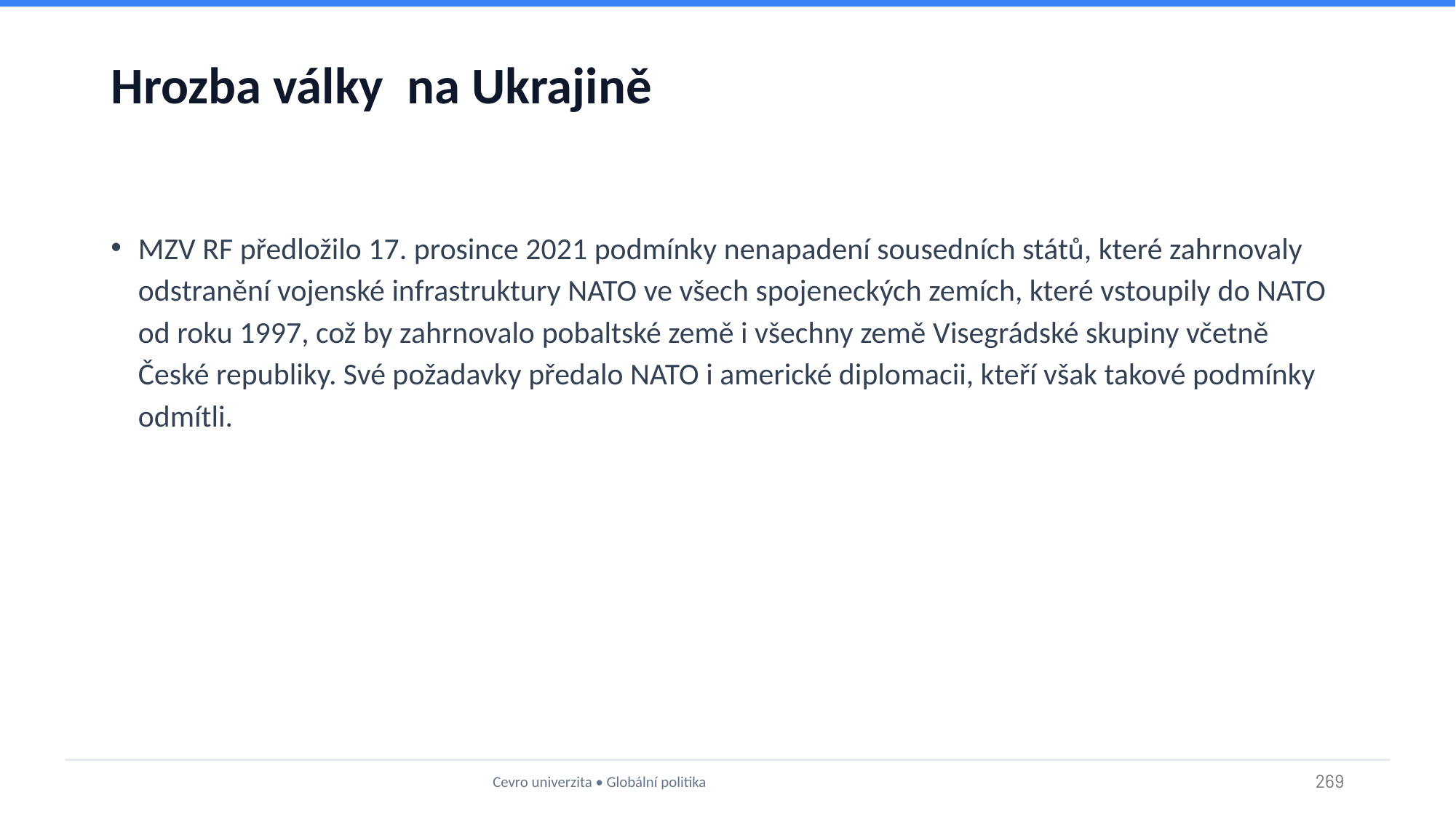

# Hrozba války  na Ukrajině
MZV RF předložilo 17. prosince 2021 podmínky nenapadení sousedních států, které zahrnovaly odstranění vojenské infrastruktury NATO ve všech spojeneckých zemích, které vstoupily do NATO od roku 1997, což by zahrnovalo pobaltské země i všechny země Visegrádské skupiny včetně České republiky. Své požadavky předalo NATO i americké diplomacii, kteří však takové podmínky odmítli.

Cevro univerzita • Globální politika
269